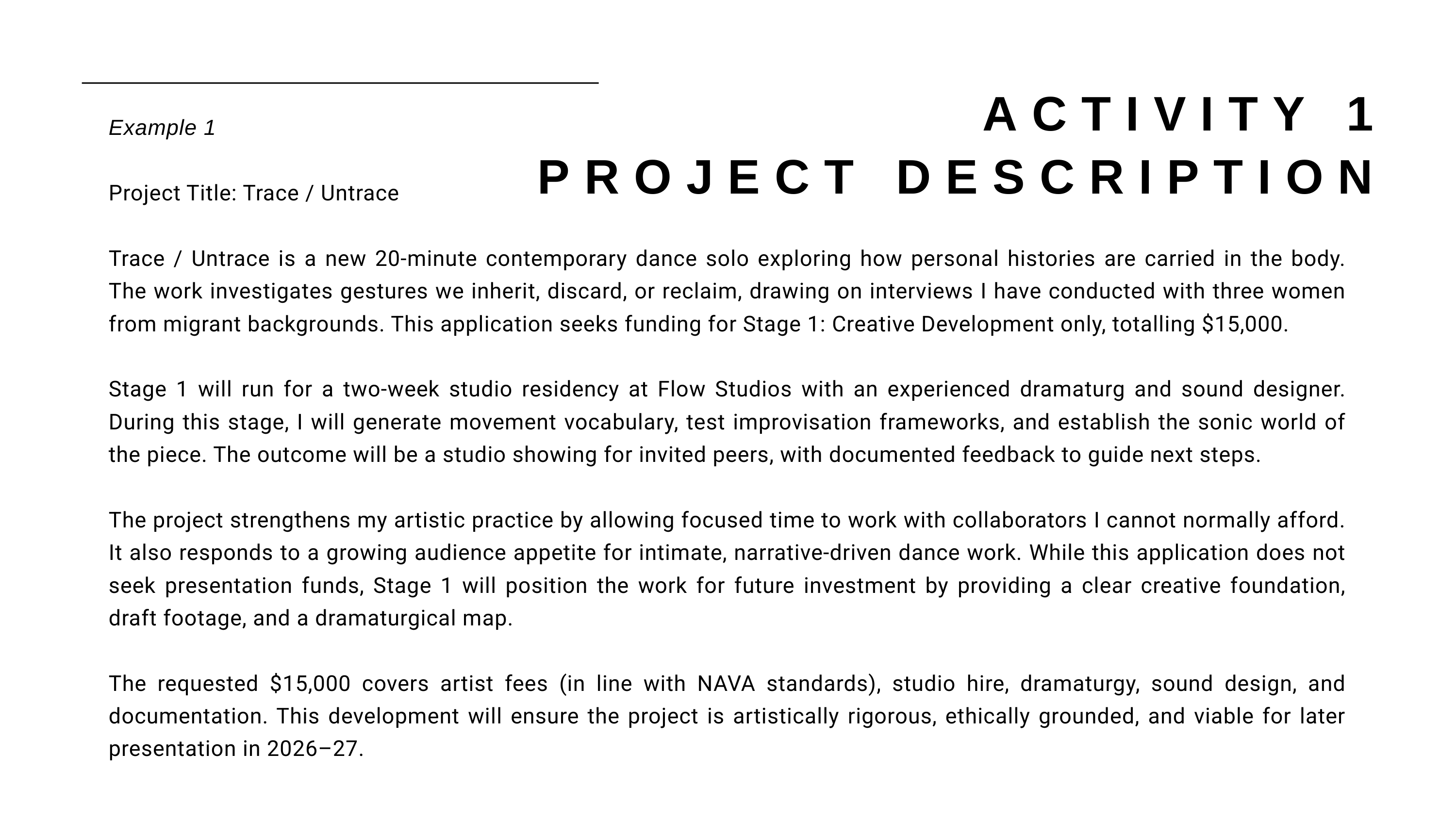

ACTIVITY 1
PROJECT DESCRIPTION

Example 1

Project Title: Trace / Untrace

Trace / Untrace is a new 20‑minute contemporary dance solo exploring how personal histories are carried in the body. The work investigates gestures we inherit, discard, or reclaim, drawing on interviews I have conducted with three women from migrant backgrounds. This application seeks funding for Stage 1: Creative Development only, totalling $15,000.

Stage 1 will run for a two‑week studio residency at Flow Studios with an experienced dramaturg and sound designer. During this stage, I will generate movement vocabulary, test improvisation frameworks, and establish the sonic world of the piece. The outcome will be a studio showing for invited peers, with documented feedback to guide next steps.

The project strengthens my artistic practice by allowing focused time to work with collaborators I cannot normally afford. It also responds to a growing audience appetite for intimate, narrative-driven dance work. While this application does not seek presentation funds, Stage 1 will position the work for future investment by providing a clear creative foundation, draft footage, and a dramaturgical map.

The requested $15,000 covers artist fees (in line with NAVA standards), studio hire, dramaturgy, sound design, and documentation. This development will ensure the project is artistically rigorous, ethically grounded, and viable for later presentation in 2026–27.